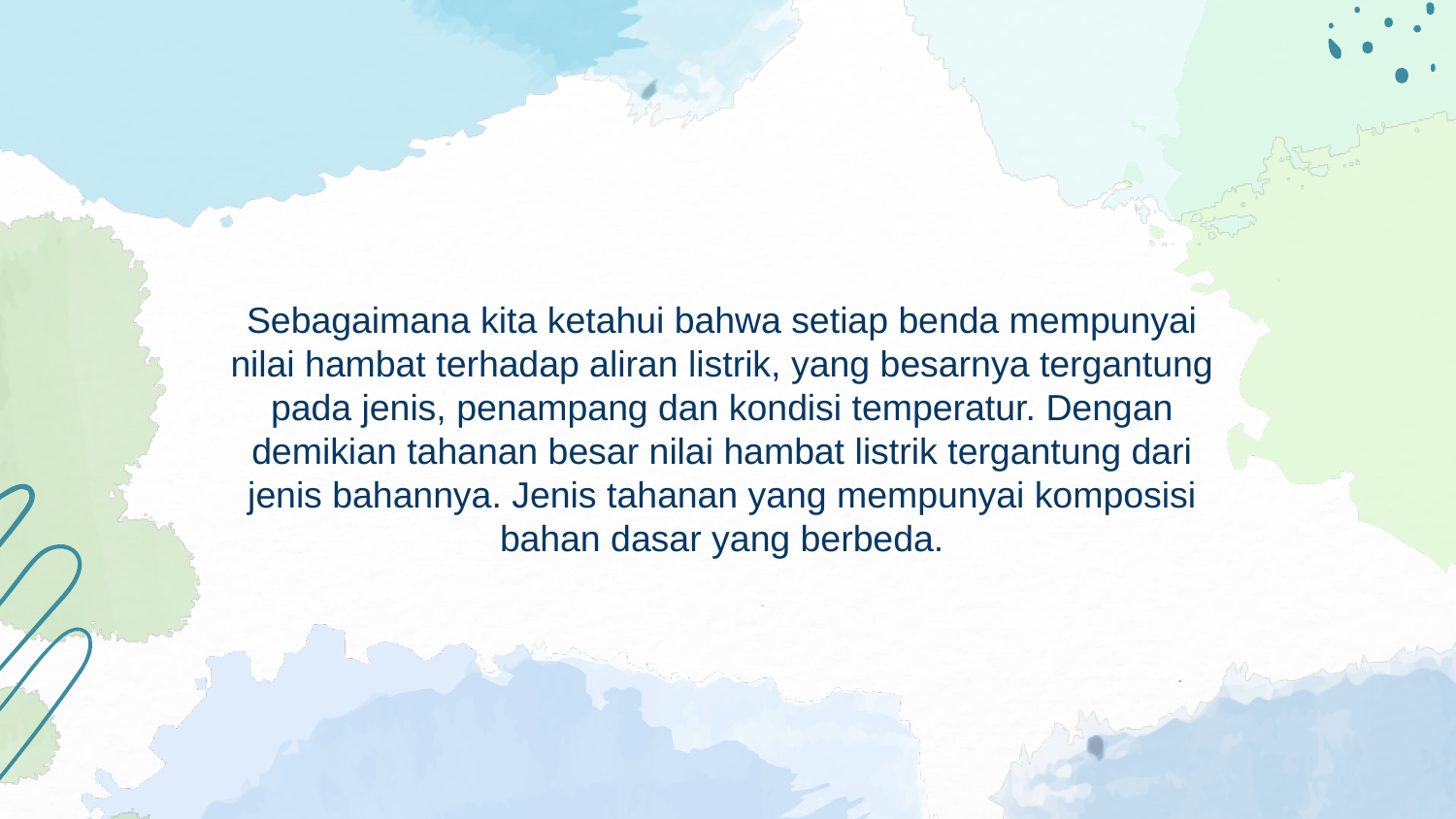

# Sebagaimana kita ketahui bahwa setiap benda mempunyai nilai hambat terhadap aliran listrik, yang besarnya tergantung pada jenis, penampang dan kondisi temperatur. Dengan demikian tahanan besar nilai hambat listrik tergantung dari jenis bahannya. Jenis tahanan yang mempunyai komposisi bahan dasar yang berbeda.